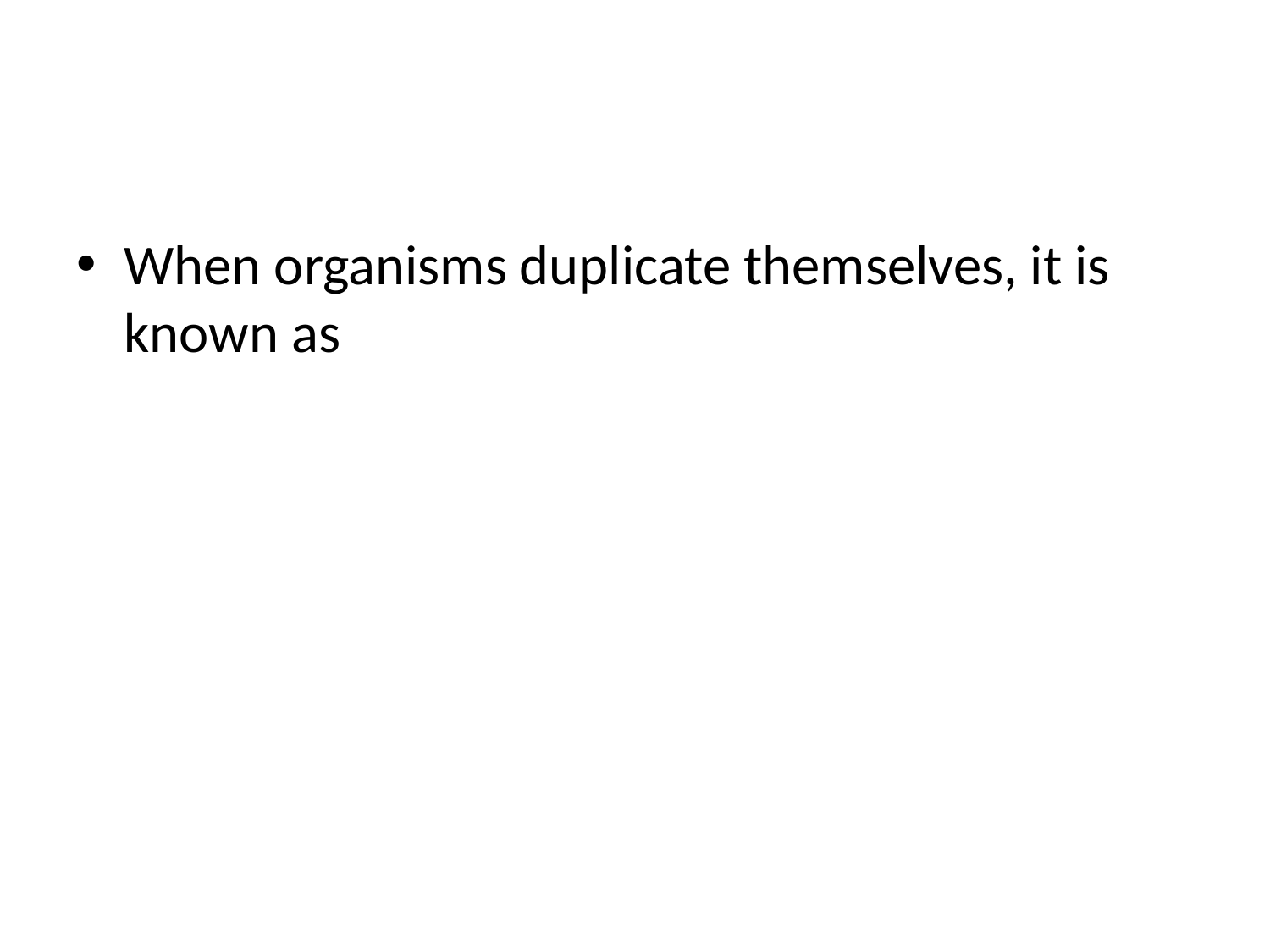

#
When organisms duplicate themselves, it is known as